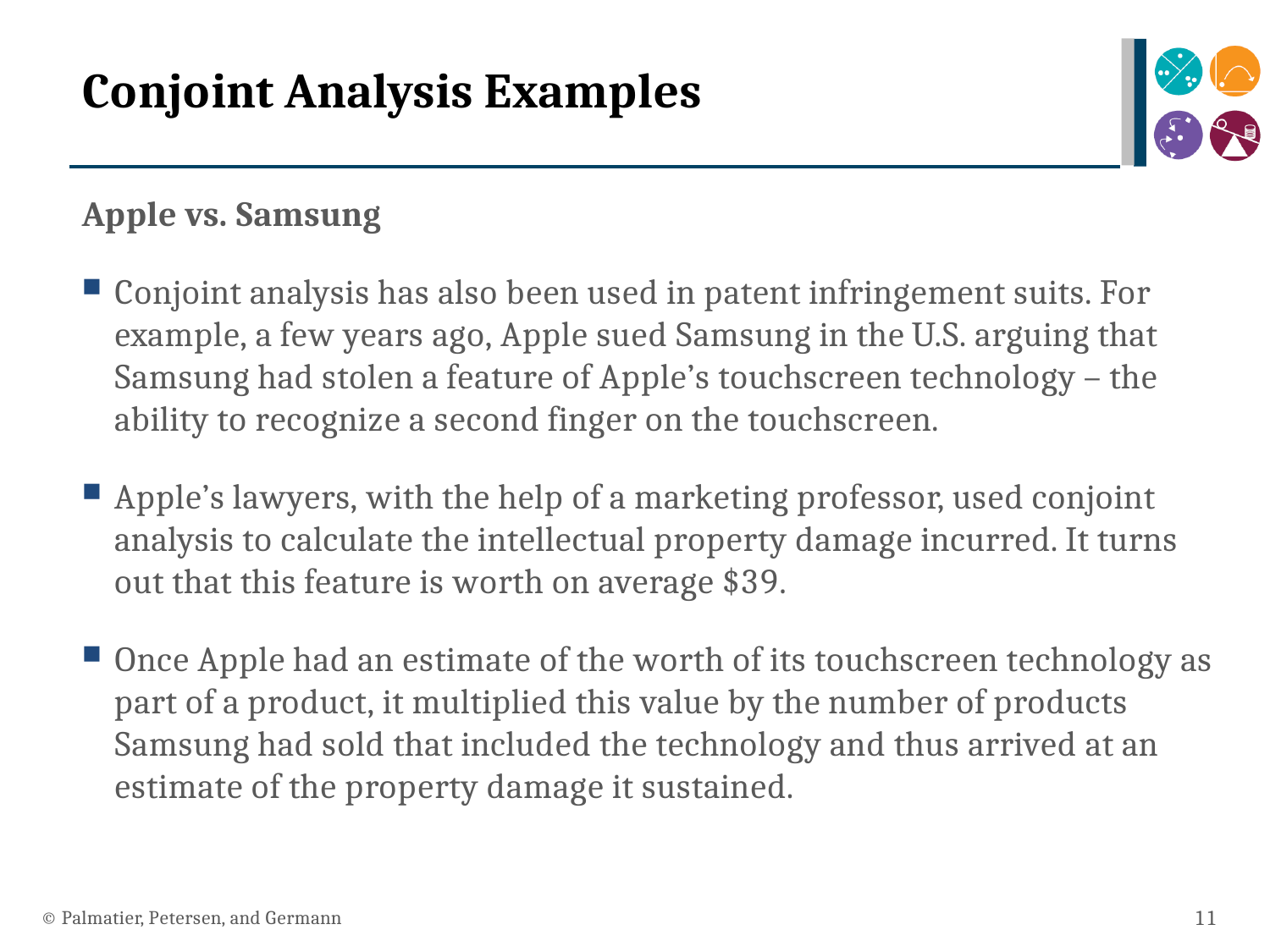

# Conjoint Analysis Examples
Apple vs. Samsung
Conjoint analysis has also been used in patent infringement suits. For example, a few years ago, Apple sued Samsung in the U.S. arguing that Samsung had stolen a feature of Apple’s touchscreen technology – the ability to recognize a second finger on the touchscreen.
Apple’s lawyers, with the help of a marketing professor, used conjoint analysis to calculate the intellectual property damage incurred. It turns out that this feature is worth on average $39.
Once Apple had an estimate of the worth of its touchscreen technology as part of a product, it multiplied this value by the number of products Samsung had sold that included the technology and thus arrived at an estimate of the property damage it sustained.
© Palmatier, Petersen, and Germann
11